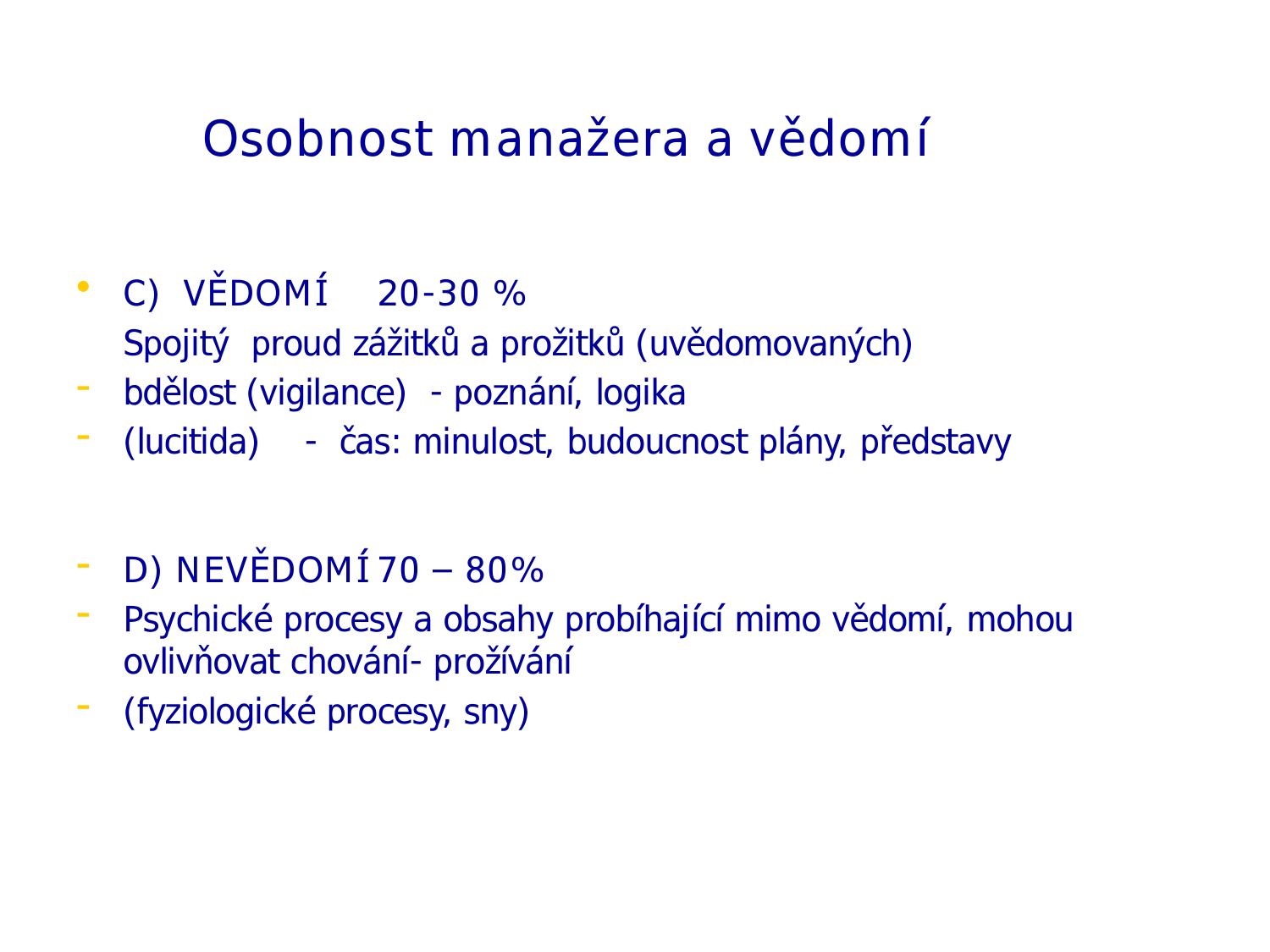

# Osobnost manažera a vědomí
C)  VĚDOMÍ  	20-30 %
 	Spojitý  proud zážitků a prožitků (uvědomovaných)
bdělost (vigilance)  - poznání, logika
(lucitida)    -  čas: minulost, budoucnost plány, představy

D) NEVĚDOMÍ	70 – 80%
Psychické procesy a obsahy probíhající mimo vědomí, mohou ovlivňovat chování- prožívání
(fyziologické procesy, sny)